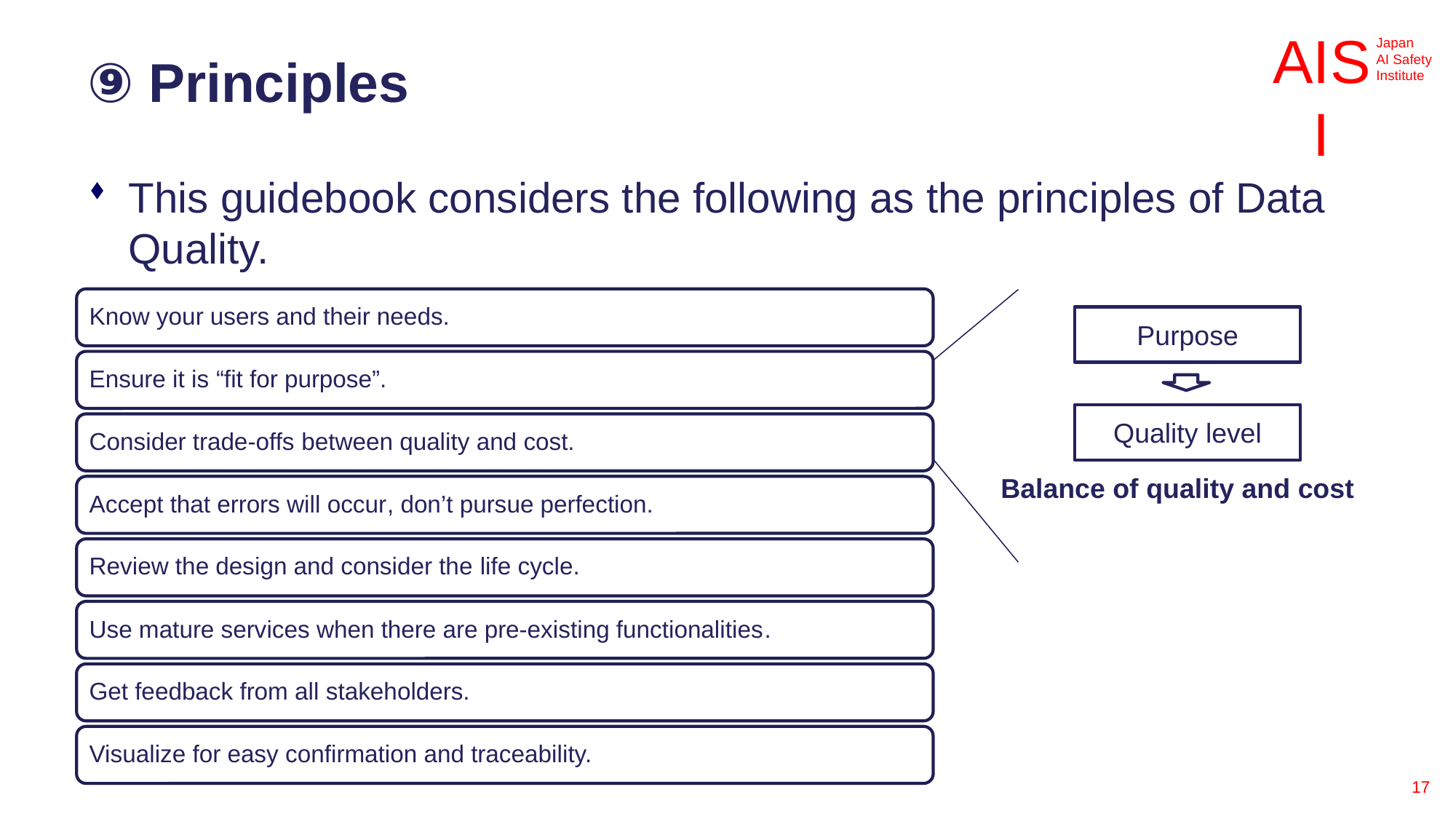

# ⑨ Principles
This guidebook considers the following as the principles of Data Quality.
Know your users and their needs.
Ensure it is “fit for purpose”.
Consider trade-offs between quality and cost.
Accept that errors will occur, don’t pursue perfection.
Review the design and consider the life cycle.
Use mature services when there are pre-existing functionalities.
Get feedback from all stakeholders.
Visualize for easy confirmation and traceability.
Purpose

Quality level
Balance of quality and cost
17